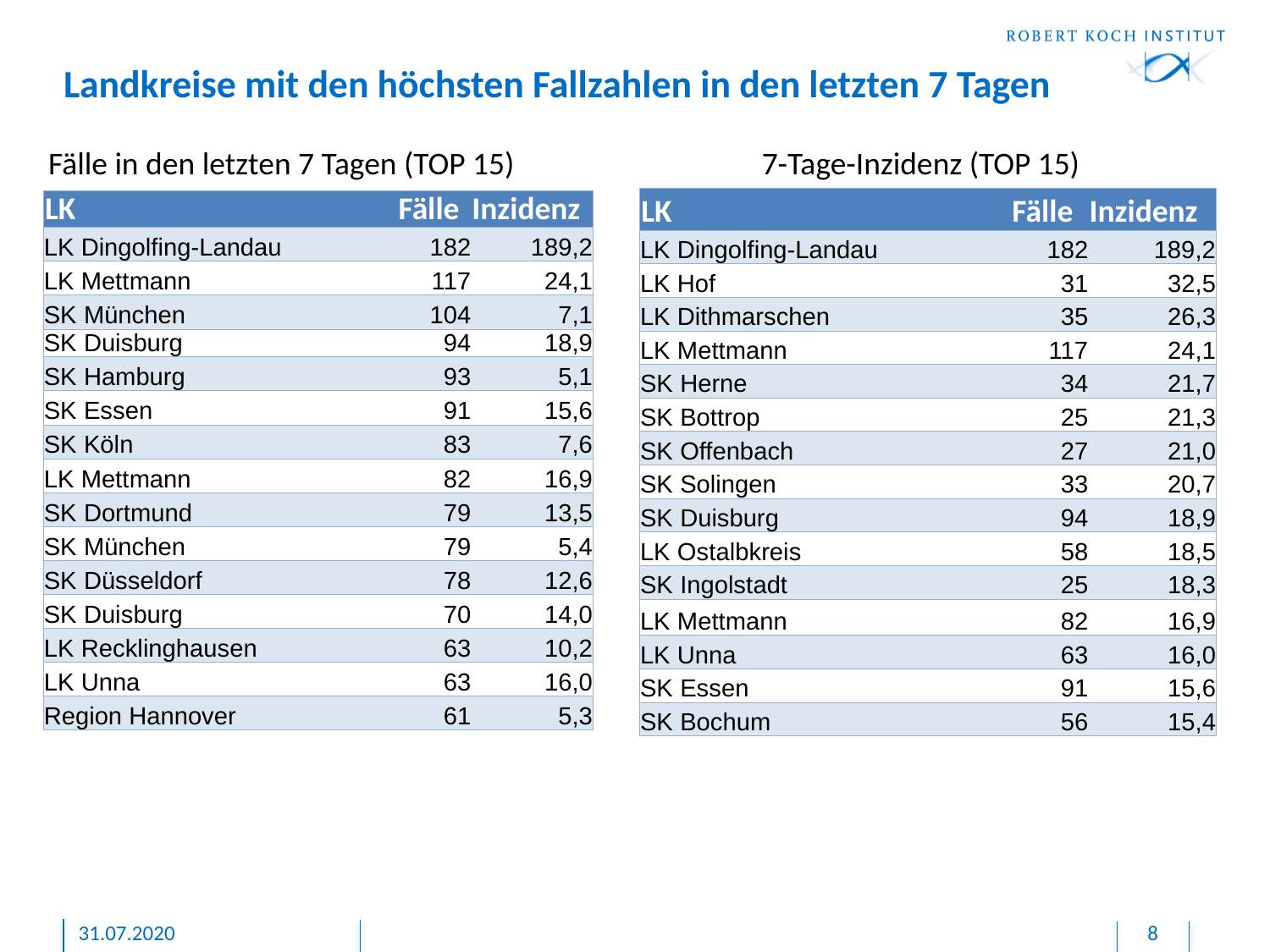

# Landkreise mit den höchsten Fallzahlen in den letzten 7 Tagen
Fälle in den letzten 7 Tagen (TOP 15)
7-Tage-Inzidenz (TOP 15)
| LK | Fälle | Inzidenz |
| --- | --- | --- |
| LK Dingolfing-Landau | 182 | 189,2 |
| LK Hof | 31 | 32,5 |
| LK Dithmarschen | 35 | 26,3 |
| LK Mettmann | 117 | 24,1 |
| SK Herne | 34 | 21,7 |
| SK Bottrop | 25 | 21,3 |
| SK Offenbach | 27 | 21,0 |
| SK Solingen | 33 | 20,7 |
| SK Duisburg | 94 | 18,9 |
| LK Ostalbkreis | 58 | 18,5 |
| SK Ingolstadt | 25 | 18,3 |
| LK Mettmann | 82 | 16,9 |
| LK Unna | 63 | 16,0 |
| SK Essen | 91 | 15,6 |
| SK Bochum | 56 | 15,4 |
| LK | Fälle | Inzidenz |
| --- | --- | --- |
| LK Dingolfing-Landau | 182 | 189,2 |
| LK Mettmann | 117 | 24,1 |
| SK München | 104 | 7,1 |
| SK Duisburg | 94 | 18,9 |
| SK Hamburg | 93 | 5,1 |
| SK Essen | 91 | 15,6 |
| SK Köln | 83 | 7,6 |
| LK Mettmann | 82 | 16,9 |
| SK Dortmund | 79 | 13,5 |
| SK München | 79 | 5,4 |
| SK Düsseldorf | 78 | 12,6 |
| SK Duisburg | 70 | 14,0 |
| LK Recklinghausen | 63 | 10,2 |
| LK Unna | 63 | 16,0 |
| Region Hannover | 61 | 5,3 |
31.07.2020

8